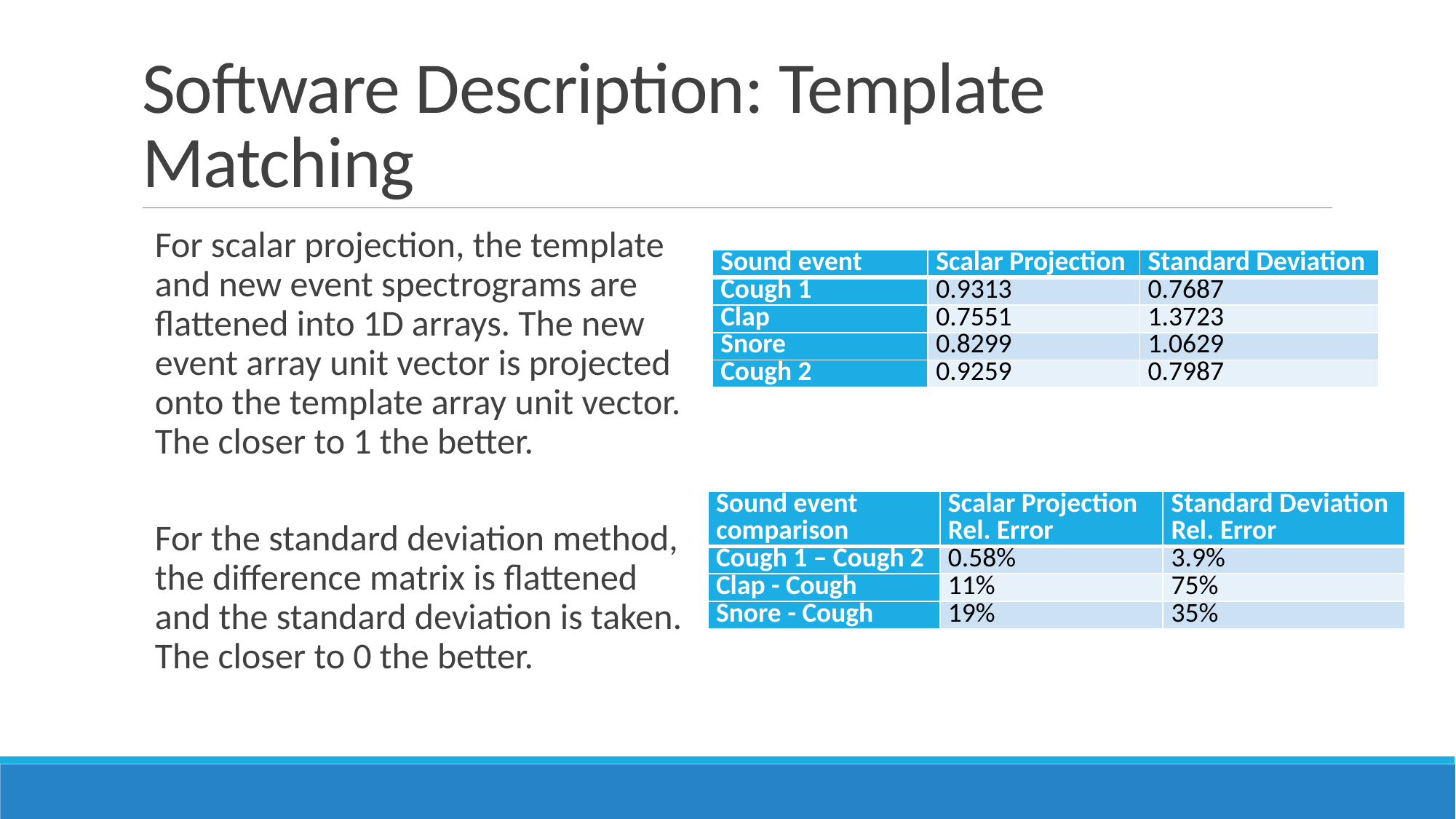

# Software Description: Template Matching
For scalar projection, the template and new event spectrograms are flattened into 1D arrays. The new event array unit vector is projected onto the template array unit vector. The closer to 1 the better.

For the standard deviation method, the difference matrix is flattened and the standard deviation is taken. The closer to 0 the better.
| Sound event | Scalar Projection | Standard Deviation |
| --- | --- | --- |
| Cough 1 | 0.9313 | 0.7687 |
| Clap | 0.7551 | 1.3723 |
| Snore | 0.8299 | 1.0629 |
| Cough 2 | 0.9259 | 0.7987 |
| Sound event comparison | Scalar Projection Rel. Error | Standard Deviation Rel. Error |
| --- | --- | --- |
| Cough 1 – Cough 2 | 0.58% | 3.9% |
| Clap - Cough | 11% | 75% |
| Snore - Cough | 19% | 35% |